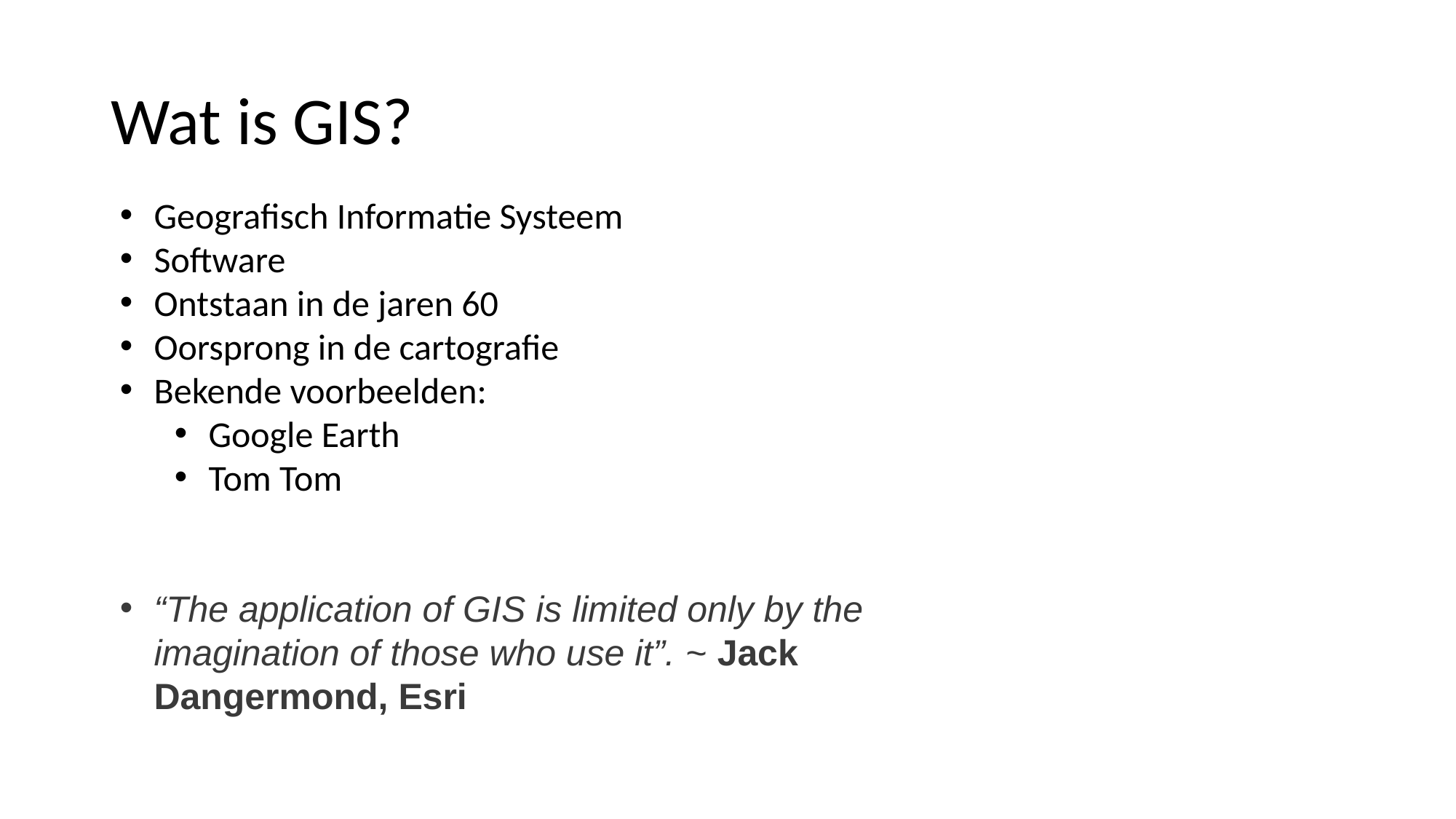

# Wat is GIS?
Geografisch Informatie Systeem
Software
Ontstaan in de jaren 60
Oorsprong in de cartografie
Bekende voorbeelden:
Google Earth
Tom Tom

“The application of GIS is limited only by the imagination of those who use it”. ~ Jack Dangermond, Esri